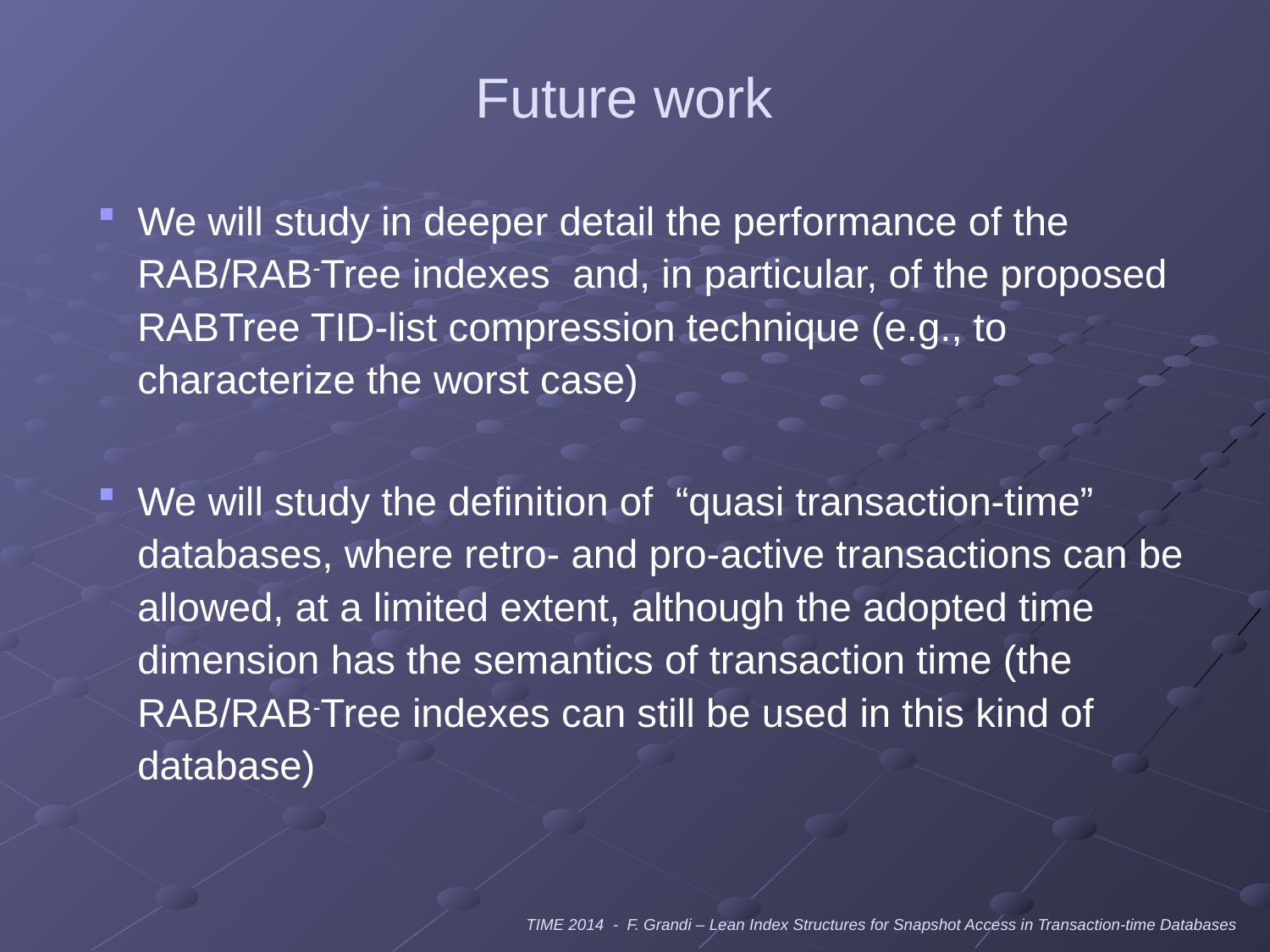

# Future work

We will study in deeper detail the performance of the RAB/RAB-Tree indexes  and, in particular, of the proposed RABTree TID-list compression technique (e.g., to characterize the worst case)

We will study the definition of  “quasi transaction-time” databases, where retro- and pro-active transactions can be allowed, at a limited extent, although the adopted time dimension has the semantics of transaction time (the RAB/RAB-Tree indexes can still be used in this kind of database)
TIME 2014  -  F. Grandi – Lean Index Structures for Snapshot Access in Transaction-time Databases